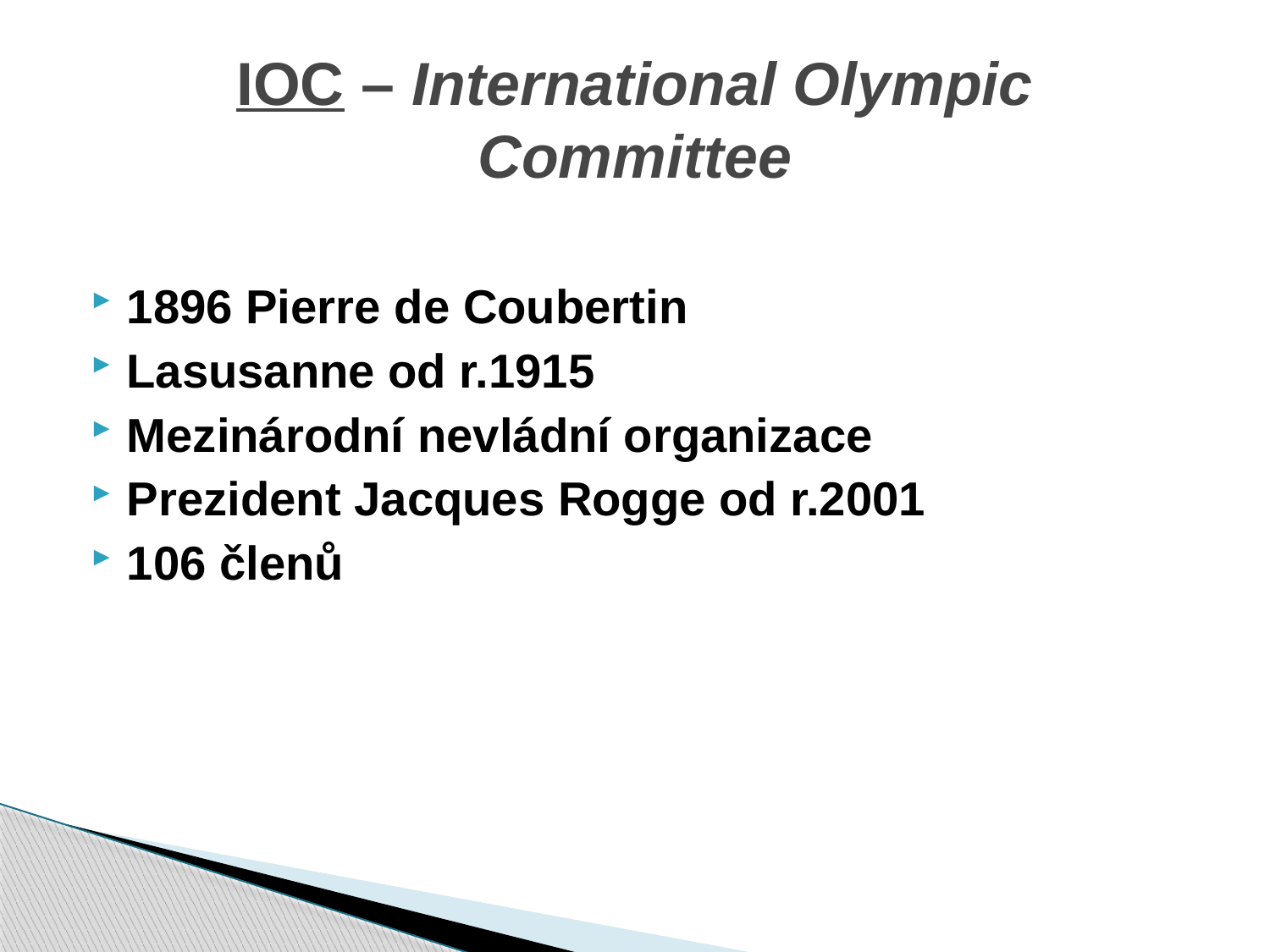

# IOC – International Olympic Committee

1896 Pierre de Coubertin
Lasusanne od r.1915
Mezinárodní nevládní organizace
Prezident Jacques Rogge od r.2001
106 členů